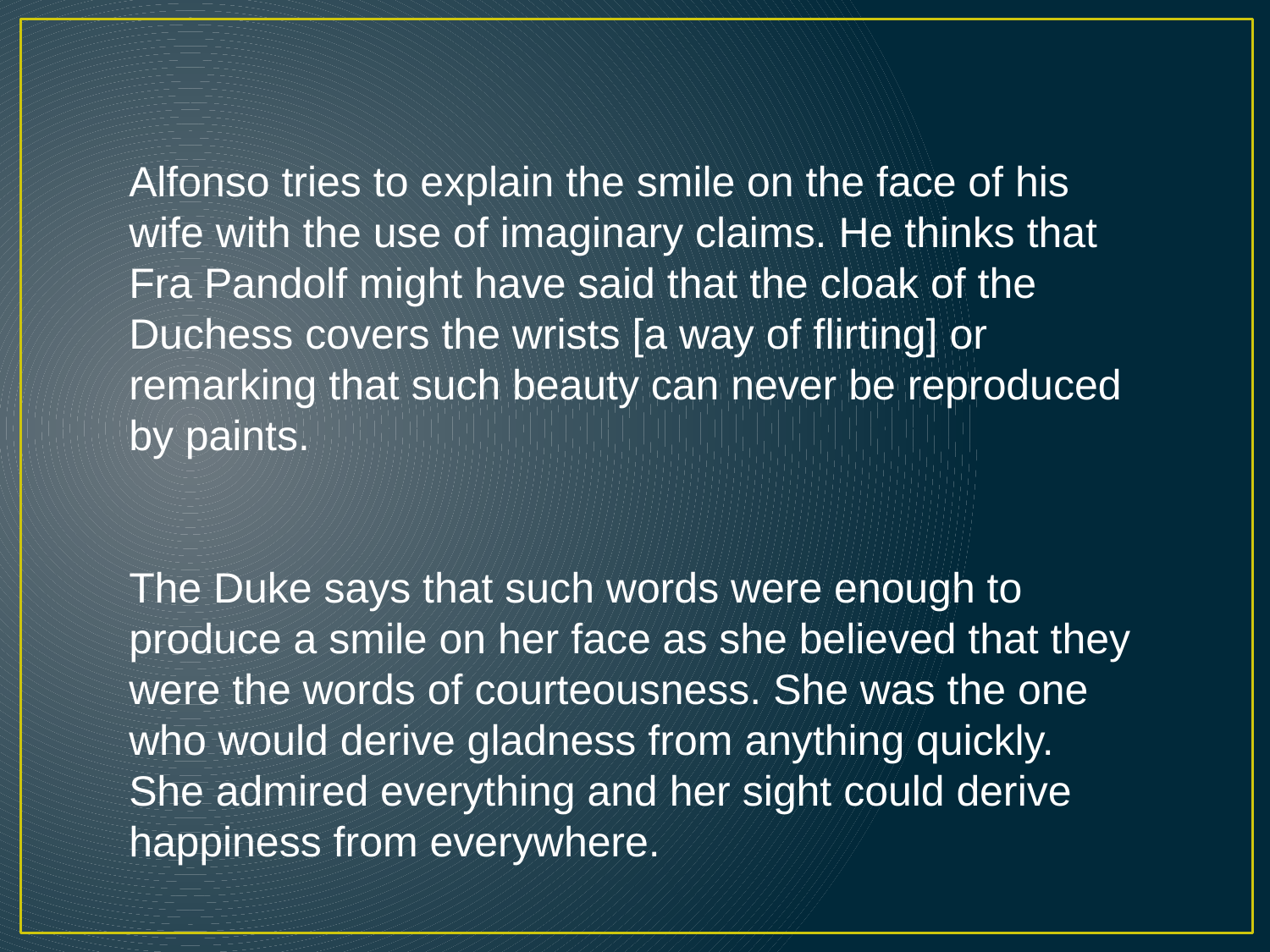

Alfonso tries to explain the smile on the face of his wife with the use of imaginary claims. He thinks that Fra Pandolf might have said that the cloak of the Duchess covers the wrists [a way of flirting] or remarking that such beauty can never be reproduced by paints.

The Duke says that such words were enough to produce a smile on her face as she believed that they were the words of courteousness. She was the one who would derive gladness from anything quickly. She admired everything and her sight could derive happiness from everywhere.